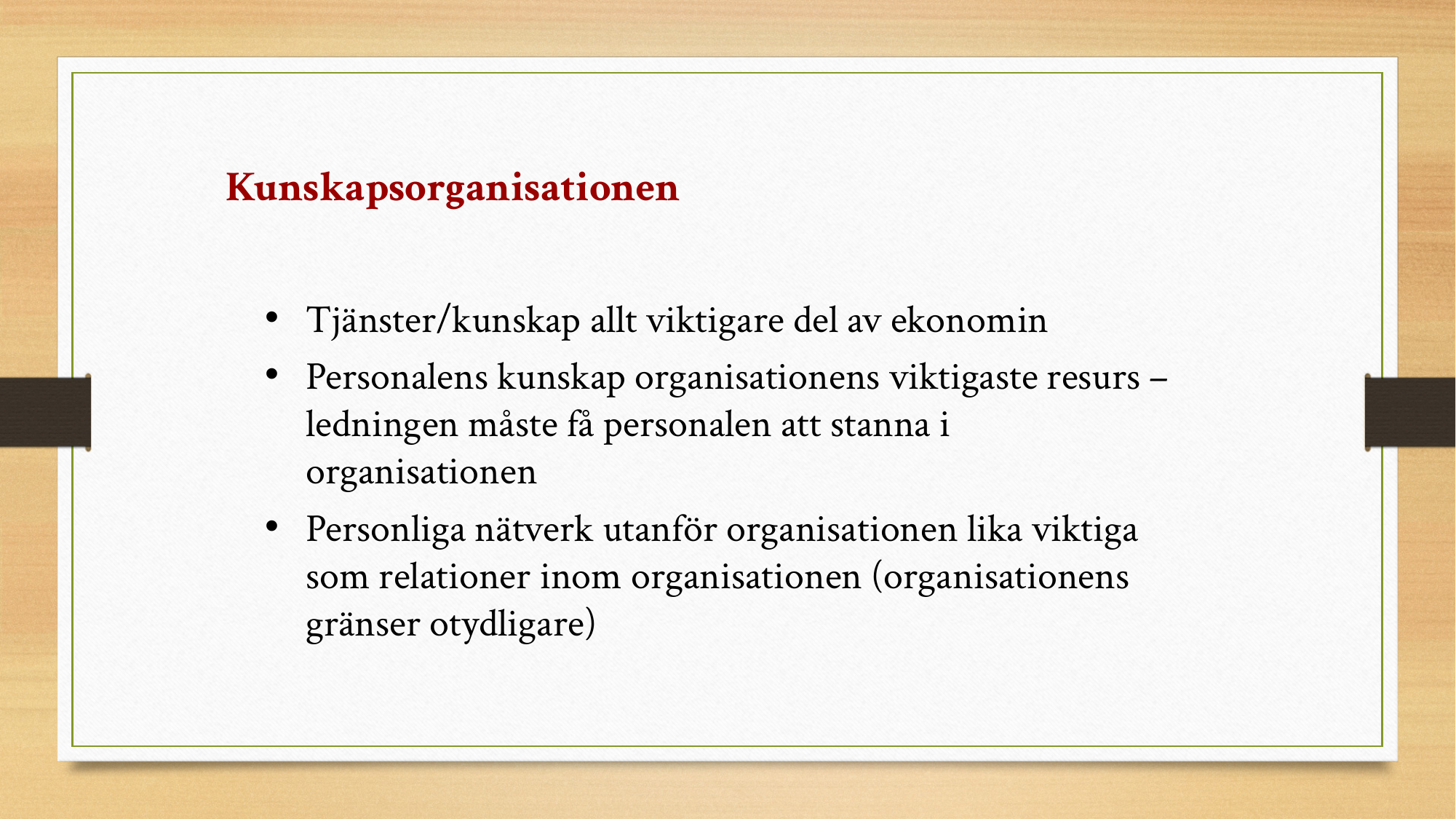

Kunskapsorganisationen
Tjänster/kunskap allt viktigare del av ekonomin
Personalens kunskap organisationens viktigaste resurs – ledningen måste få personalen att stanna i organisationen
Personliga nätverk utanför organisationen lika viktiga som relationer inom organisationen (organisationens gränser otydligare)